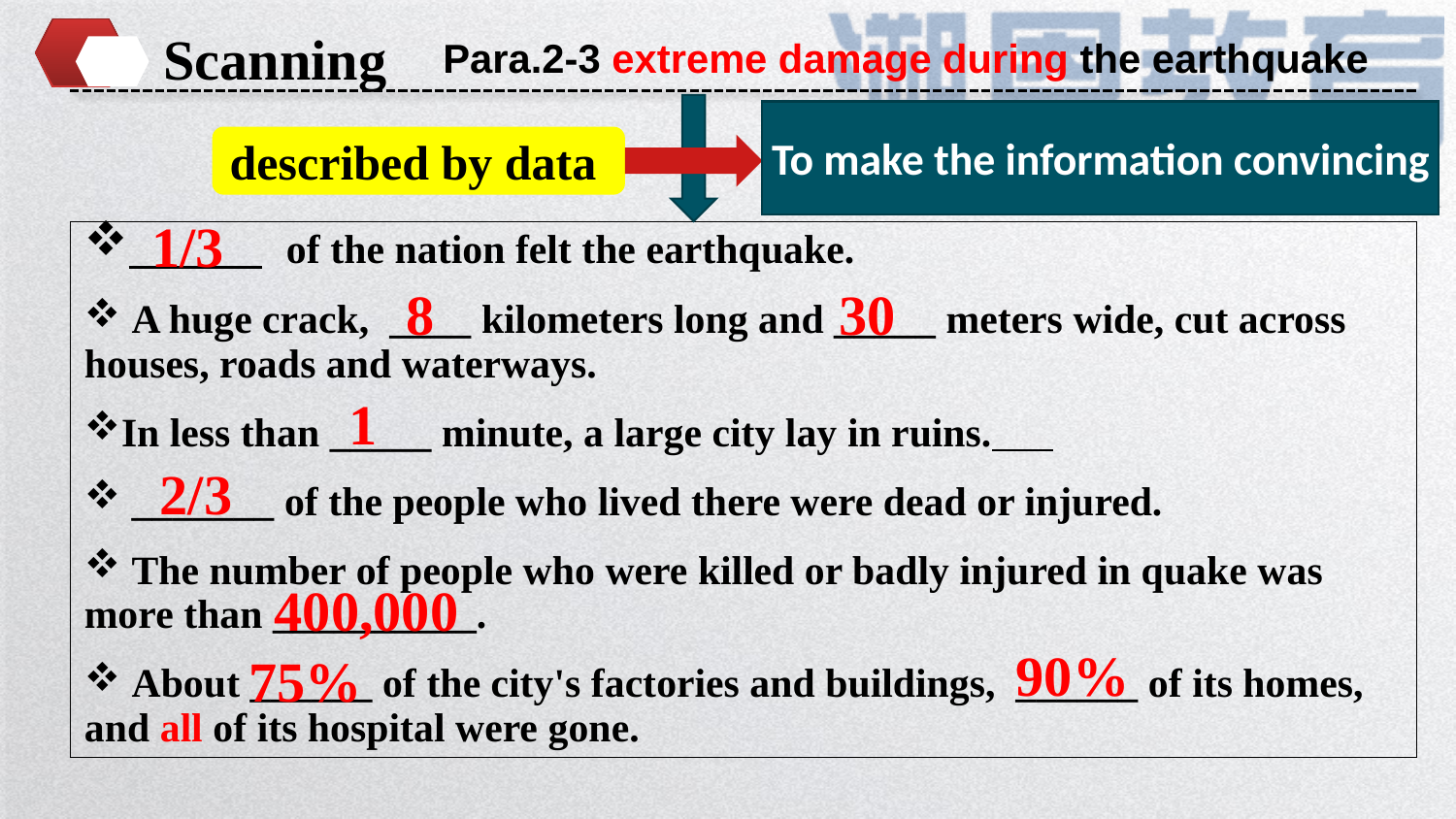

Scanning

Para.2-3 extreme damage during the earthquake

one of the most deadly earthquakes of the 20th century
To make the information convincing

described by data

1/3
             of the nation felt the earthquake.
 A huge crack,  ____ kilometers long and _____ meters wide, cut across houses, roads and waterways.
In less than _____ minute, a large city lay in ruins.
 _______ of the people who lived there were dead or injured.
 The number of people who were killed or badly injured in quake was more than __________.
 About ______ of the city's factories and buildings,  ______ of its homes, and all of its hospital were gone.
30
8
1
2/3
400,000
90%
75%